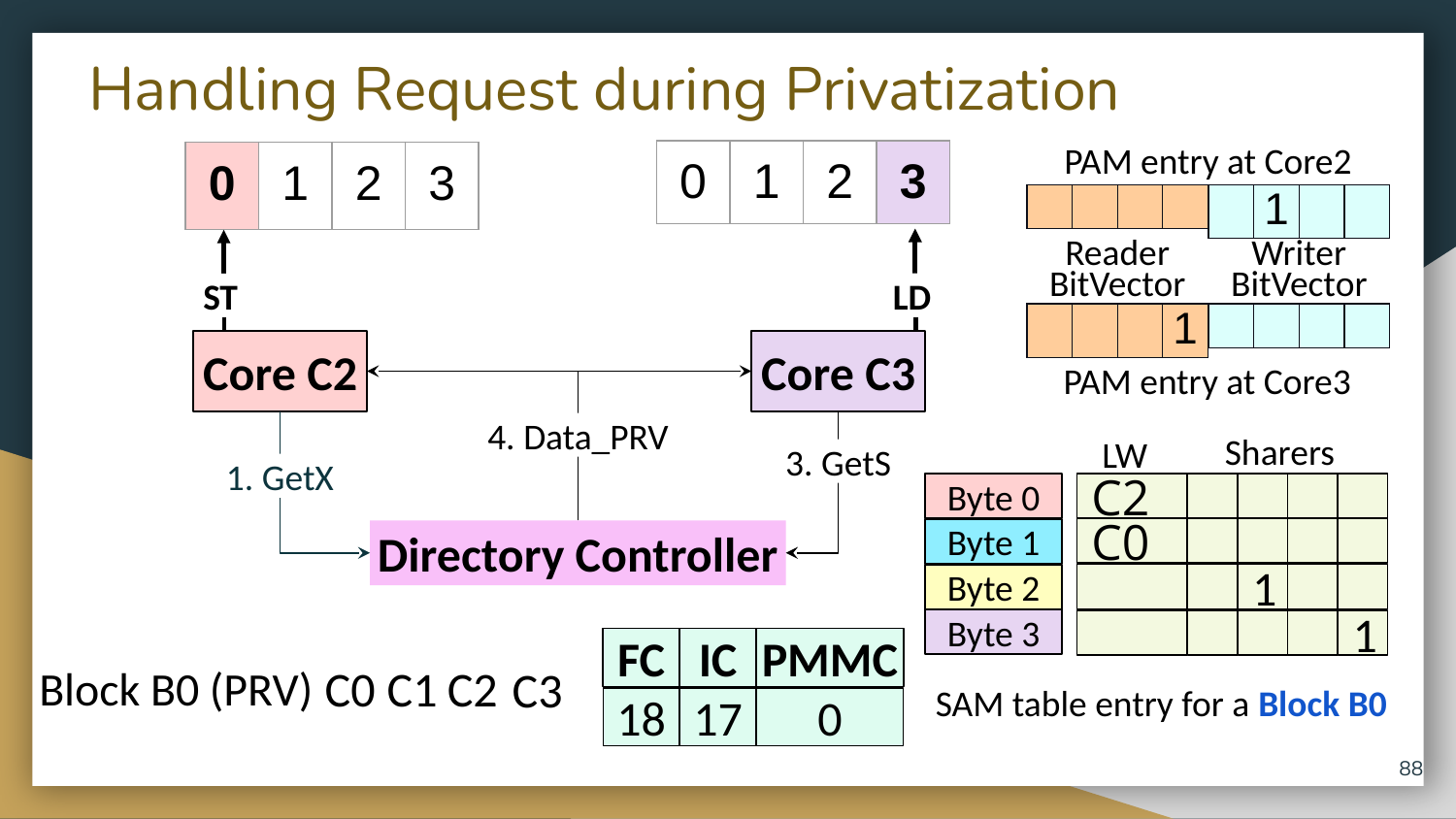

# Handling Request during Privatization
PAM entry at Core2
| 0 | 1 | 2 | 3 |
| --- | --- | --- | --- |
| 0 | 1 | 2 | 3 |
| --- | --- | --- | --- |
|  |  |  |  |
| --- | --- | --- | --- |
|  | 1 |  |  |
| --- | --- | --- | --- |
LD
ST
Reader BitVector
Writer BitVector
|  |  |  | 1 |
| --- | --- | --- | --- |
|  |  |  |  |
| --- | --- | --- | --- |
Core C3
Core C2
PAM entry at Core3
4. Data_PRV
3. GetS
Sharers
LW
1. GetX
Byte 0
C2

C0

Byte 1
Directory Controller

1

Byte 2
Byte 3

1

FC
IC
PMMC
Block B0 (PRV)
C0
C1
C2
C3
SAM table entry for a Block B0
0
18
17
88